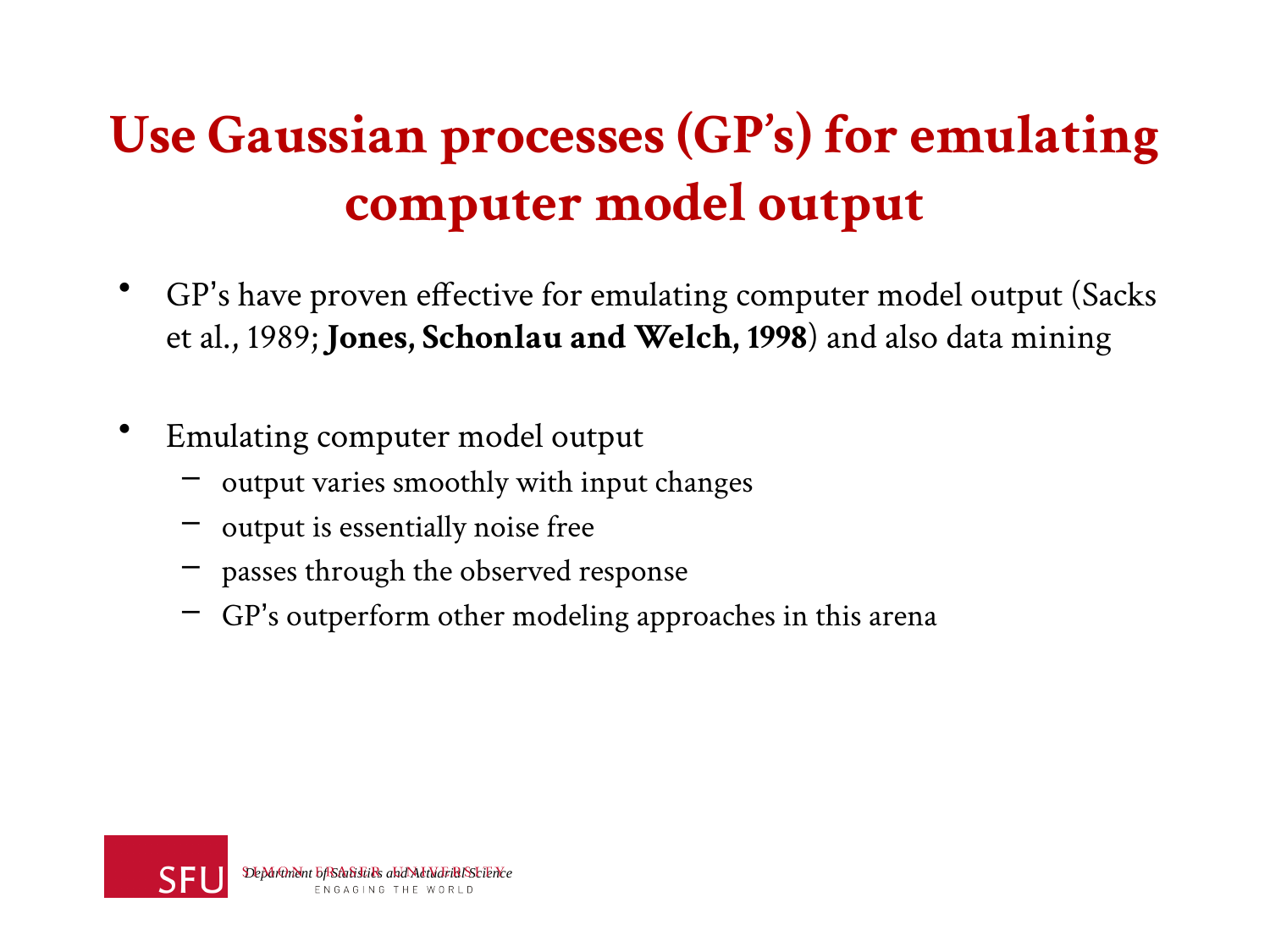

# Use Gaussian processes (GP’s) for emulating computer model output
GP’s have proven effective for emulating computer model output (Sacks et al., 1989; Jones, Schonlau and Welch, 1998) and also data mining

Emulating computer model output
output varies smoothly with input changes
output is essentially noise free
passes through the observed response
GP’s outperform other modeling approaches in this arena